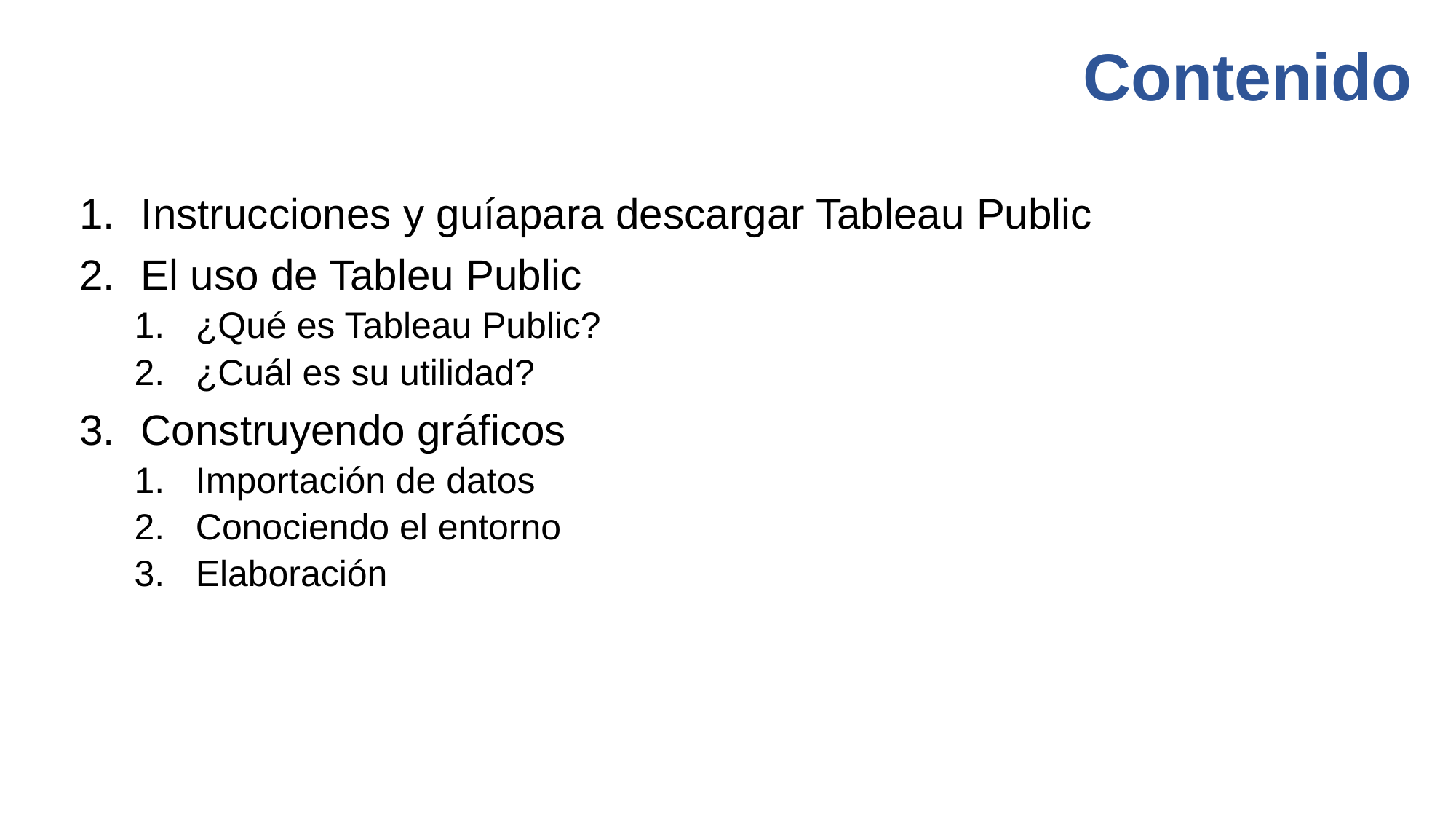

# Contenido
Instrucciones y guíapara descargar Tableau Public
El uso de Tableu Public
¿Qué es Tableau Public?
¿Cuál es su utilidad?
Construyendo gráficos
Importación de datos
Conociendo el entorno
Elaboración